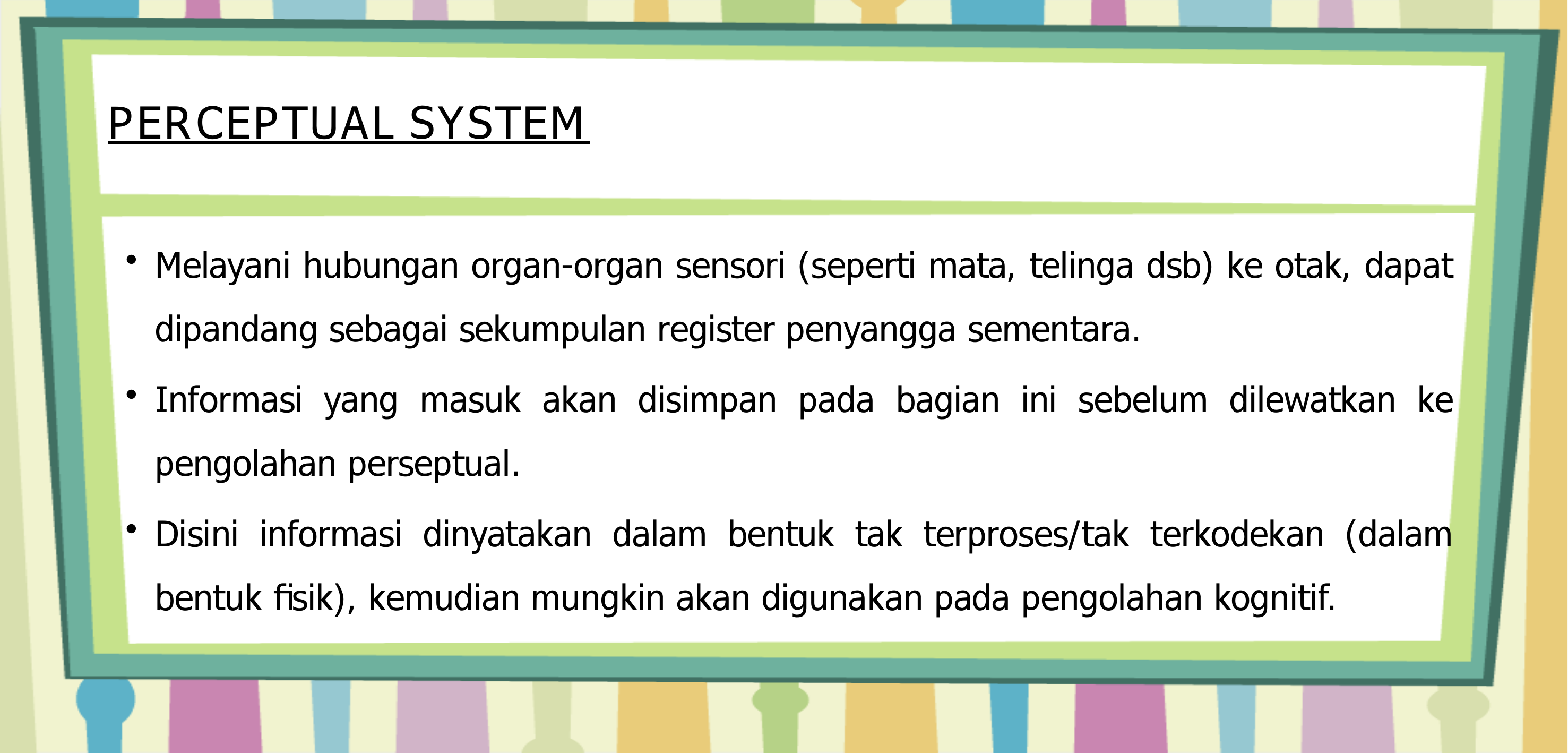

# PERCEPTUAL SYSTEM
Melayani hubungan organ-organ sensori (seperti mata, telinga dsb) ke otak, dapat dipandang sebagai sekumpulan register penyangga sementara.
Informasi yang masuk akan disimpan pada bagian ini sebelum dilewatkan ke pengolahan perseptual.
Disini informasi dinyatakan dalam bentuk tak terproses/tak terkodekan (dalam bentuk fisik), kemudian mungkin akan digunakan pada pengolahan kognitif.